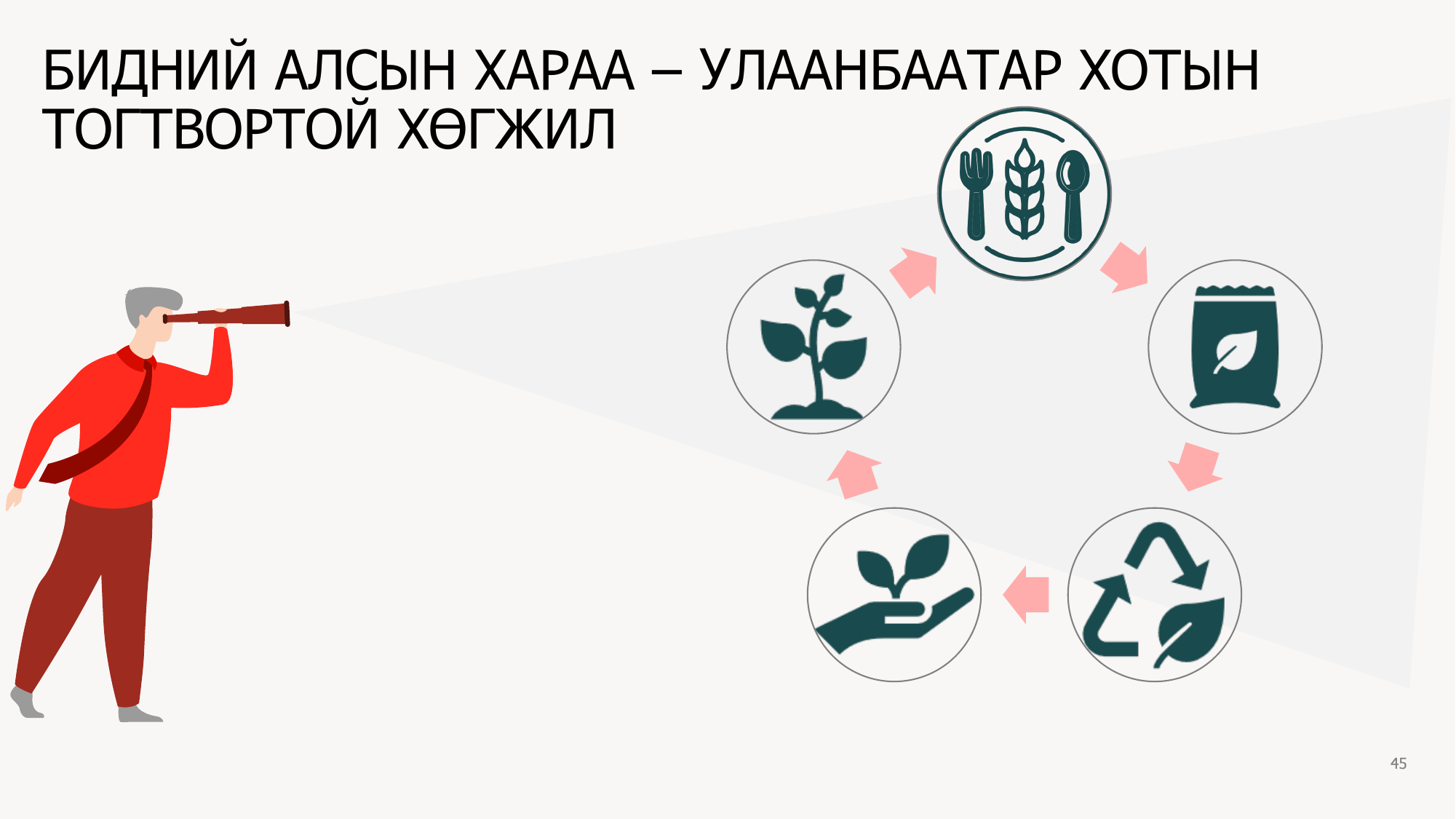

# БИДНИЙ АЛСЫН ХАРАА – УЛААНБААТАР ХОТЫН ТОГТВОРТОЙ ХӨГЖИЛ

45